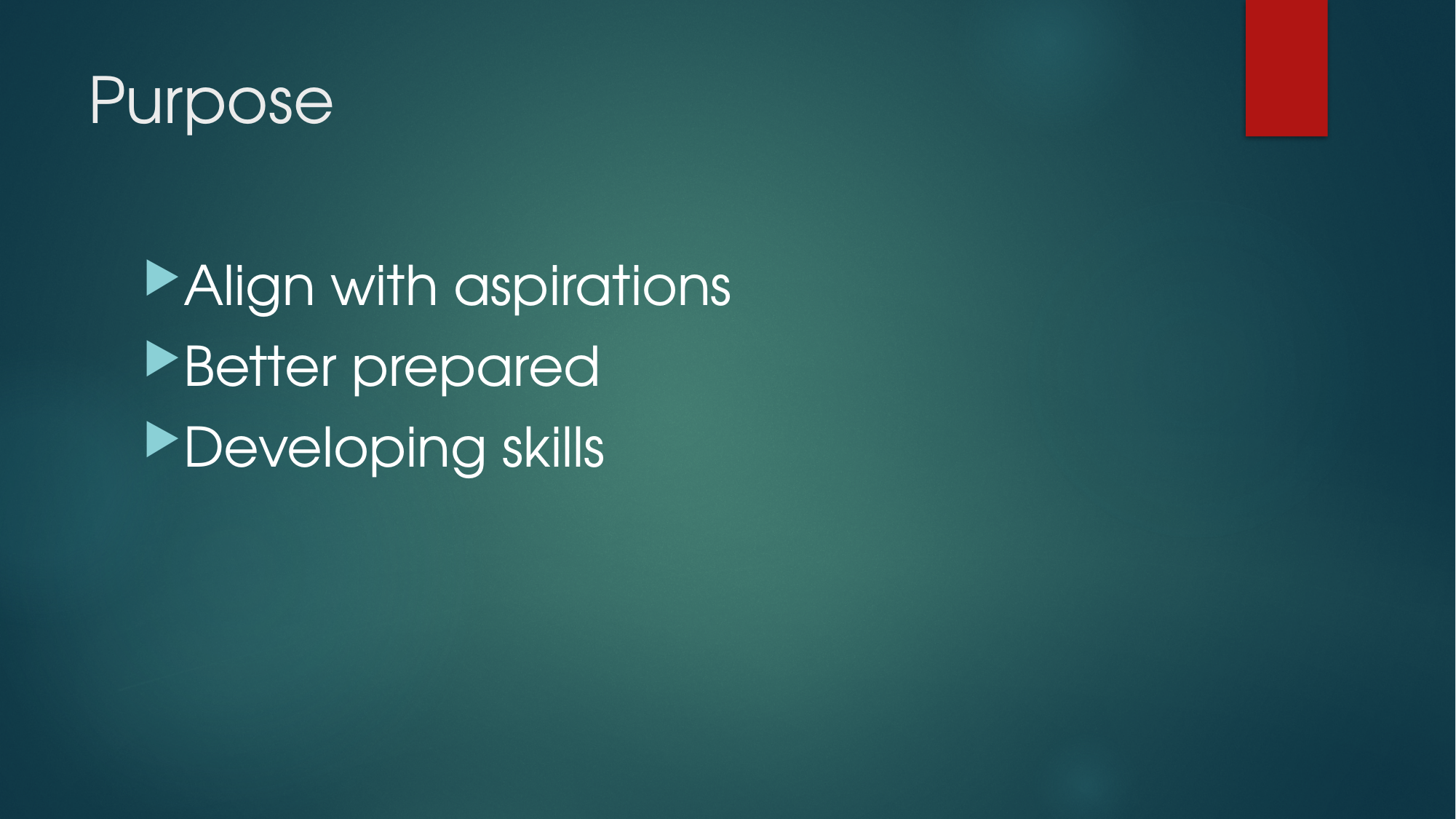

# Purpose
Align with aspirations
Better prepared
Developing skills